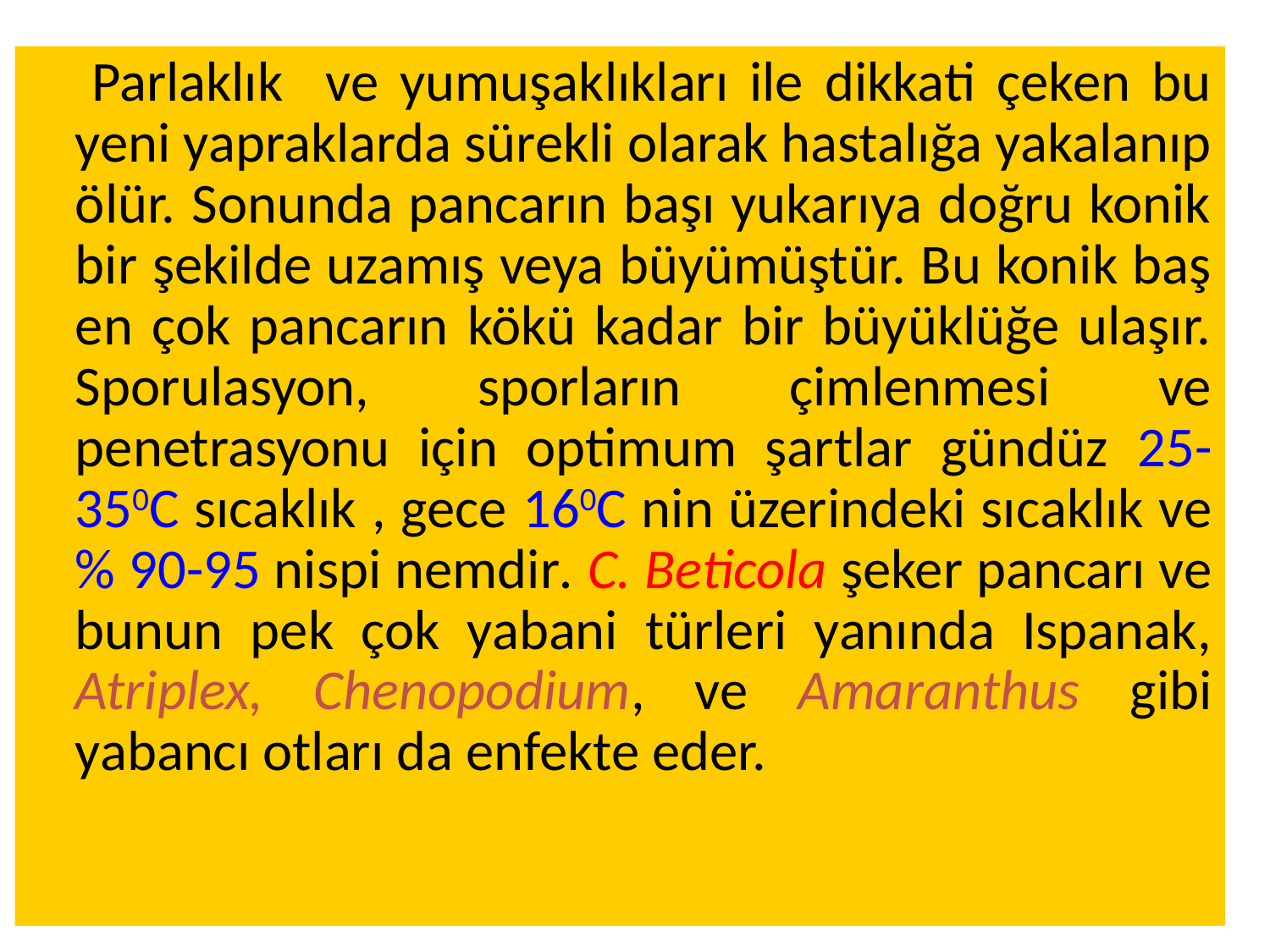

Parlaklık  ve yumuşaklıkları ile dikkati çeken bu yeni yapraklarda sürekli olarak hastalığa yakalanıp ölür. Sonunda pancarın başı yukarıya doğru konik bir şekilde uzamış veya büyümüştür. Bu konik baş en çok pancarın kökü kadar bir büyüklüğe ulaşır. Sporulasyon, sporların çimlenmesi ve penetrasyonu için optimum şartlar gündüz 25-350C sıcaklık , gece 160C nin üzerindeki sıcaklık ve % 90-95 nispi nemdir. C. Beticola şeker pancarı ve bunun pek çok yabani türleri yanında Ispanak, Atriplex, Chenopodium, ve Amaranthus gibi yabancı otları da enfekte eder.